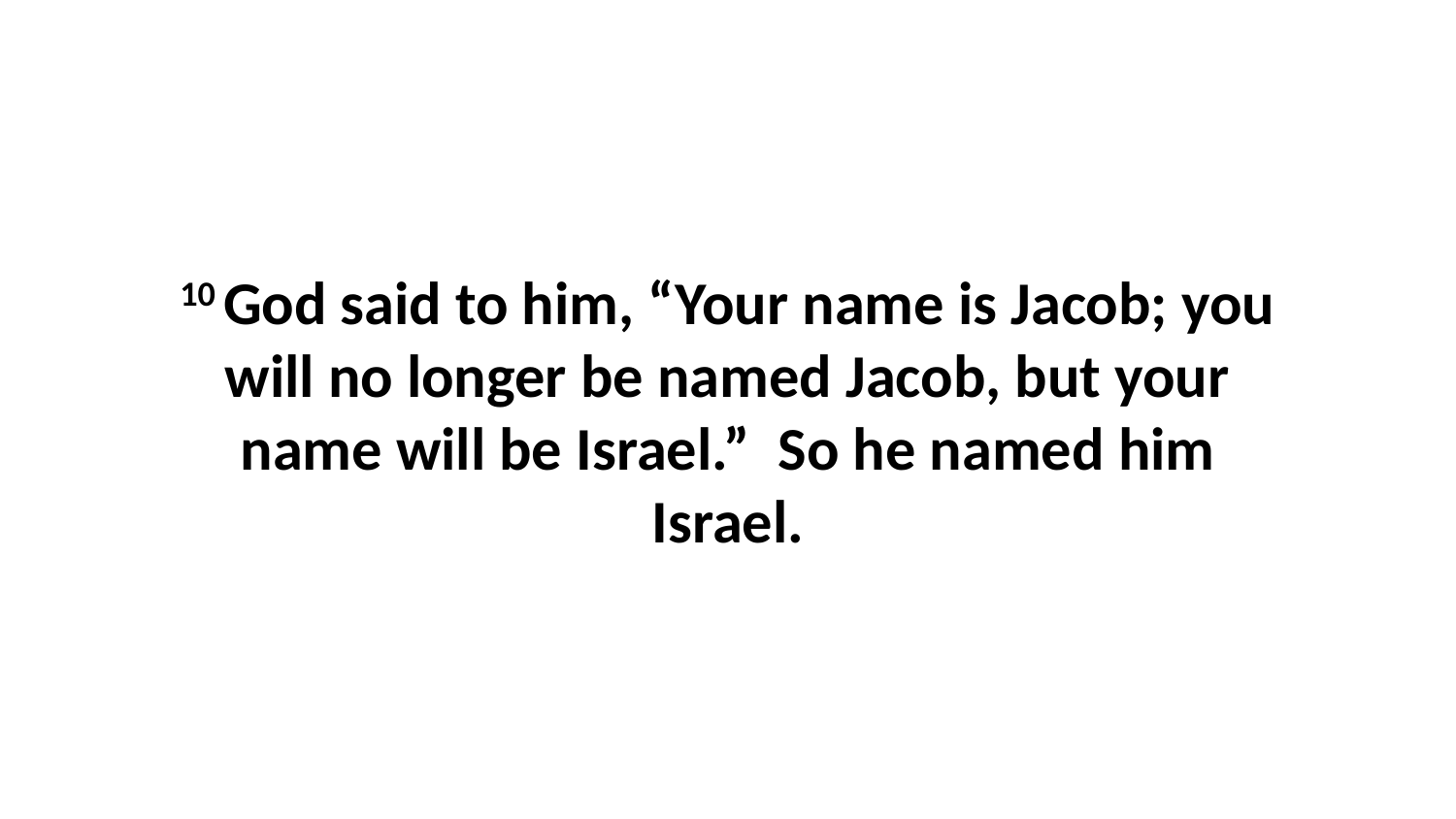

10 God said to him, “Your name is Jacob; you will no longer be named Jacob, but your name will be Israel.”  So he named him Israel.